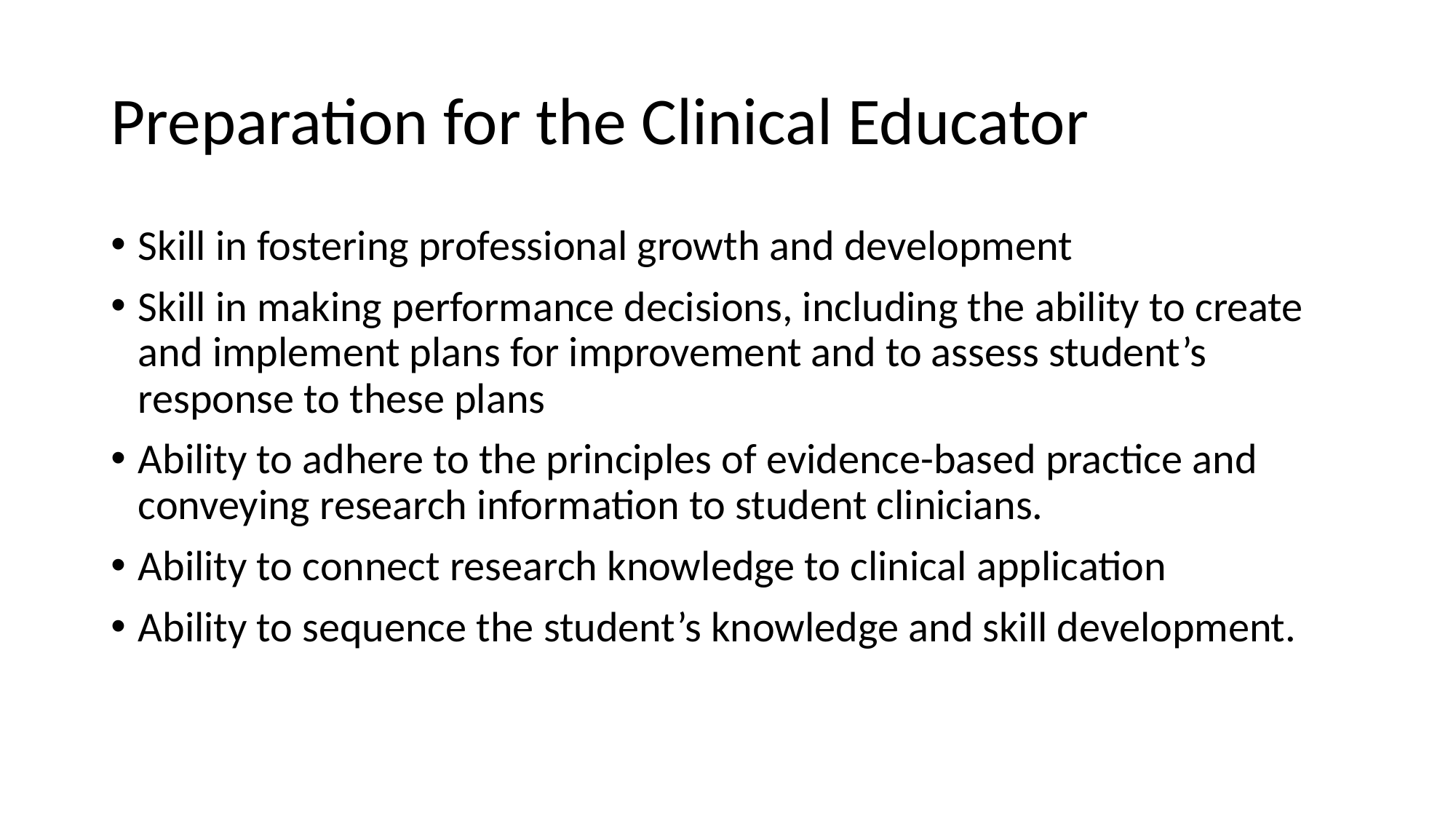

# Preparation for the Clinical Educator
Skill in fostering professional growth and development
Skill in making performance decisions, including the ability to create and implement plans for improvement and to assess student’s response to these plans
Ability to adhere to the principles of evidence-based practice and conveying research information to student clinicians.
Ability to connect research knowledge to clinical application
Ability to sequence the student’s knowledge and skill development.